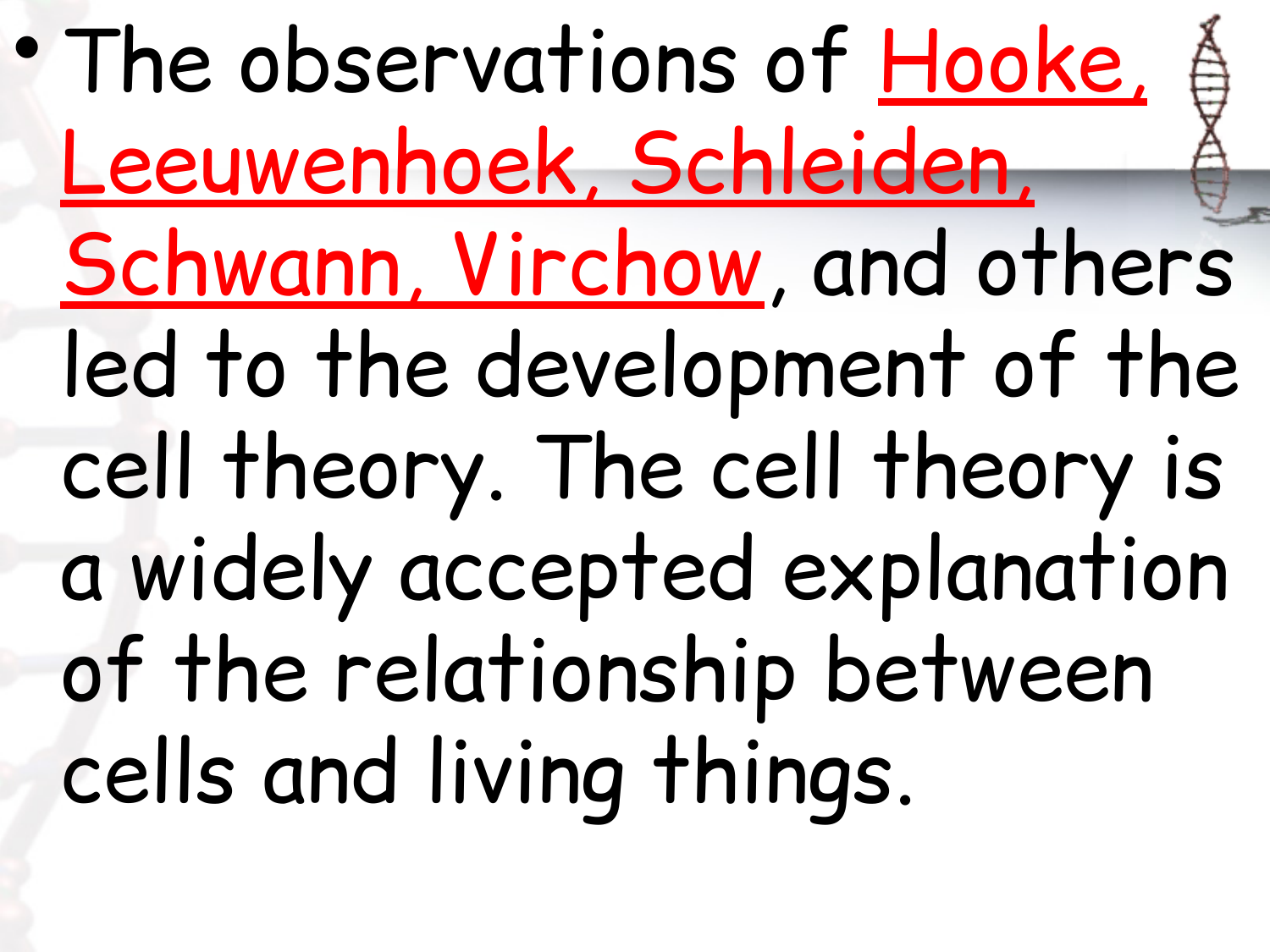

The observations of Hooke, Leeuwenhoek, Schleiden, Schwann, Virchow, and others led to the development of the cell theory. The cell theory is a widely accepted explanation of the relationship between cells and living things.